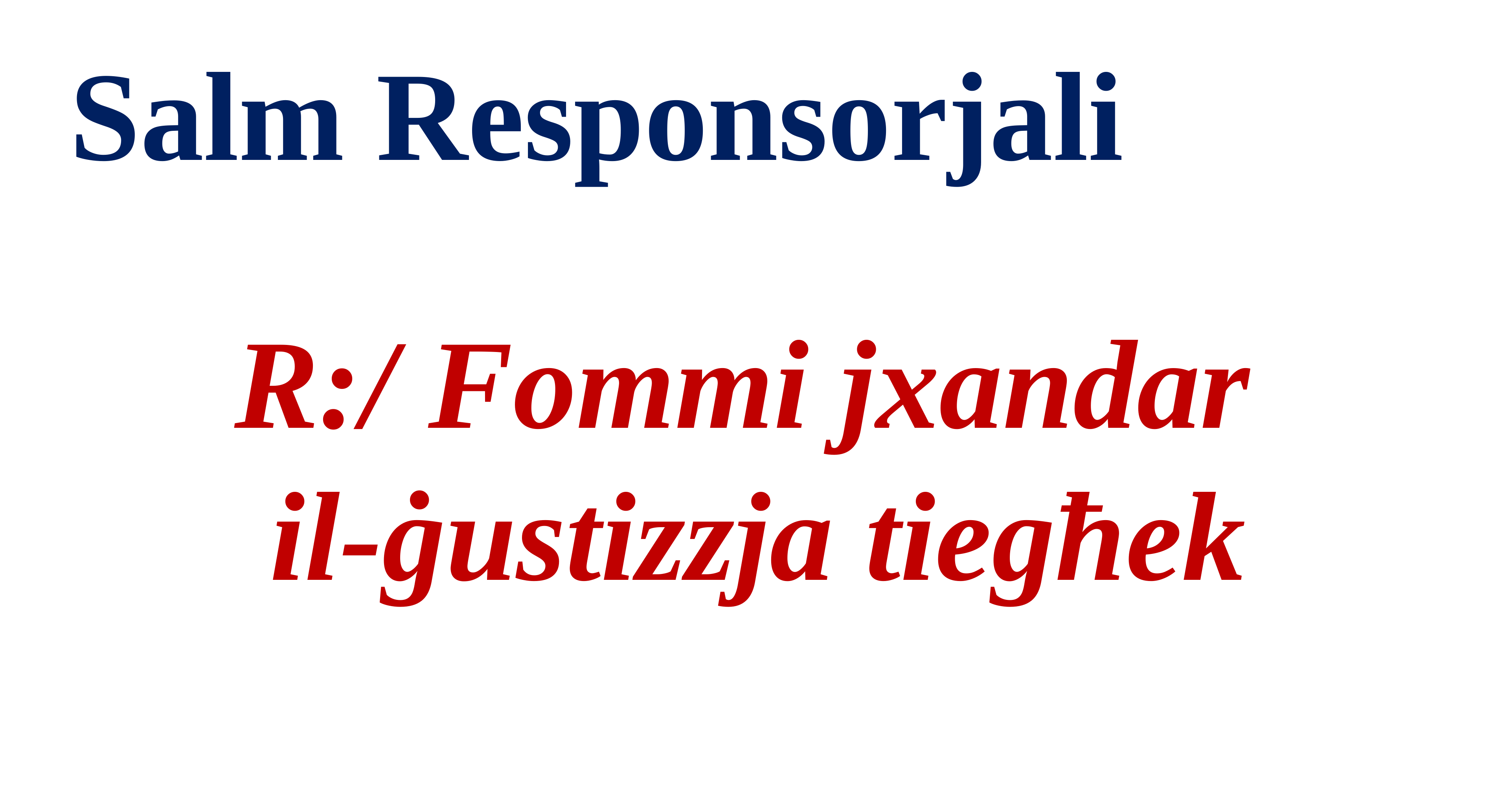

Salm Responsorjali
R:/ Fommi jxandar
il-ġustizzja tiegħek